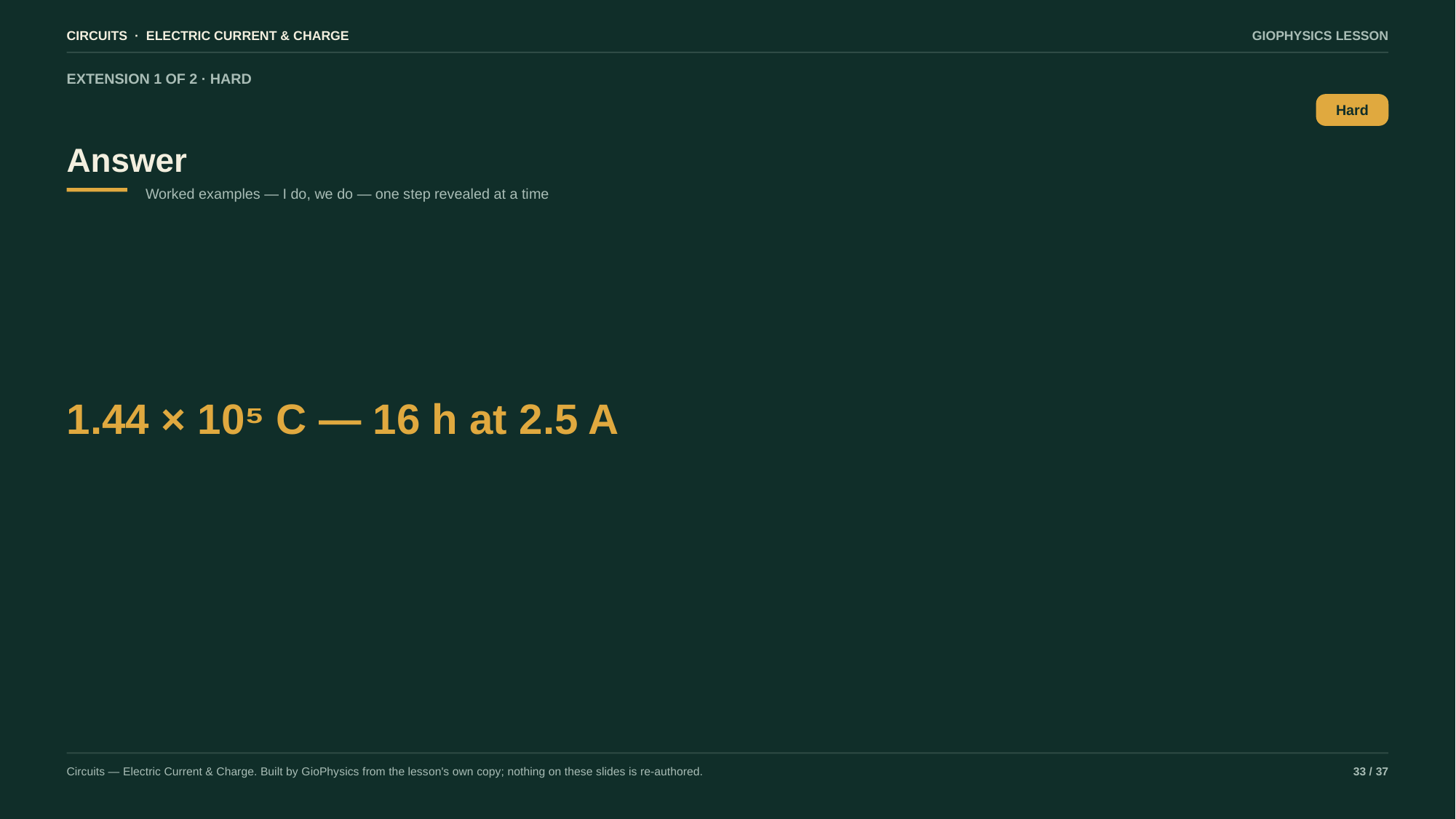

CIRCUITS  ·  ELECTRIC CURRENT & CHARGE
GIOPHYSICS LESSON

EXTENSION 1 OF 2 · HARD
Answer

Hard
Worked examples — I do, we do — one step revealed at a time

1.44 × 10⁵ C — 16 h at 2.5 A

Circuits — Electric Current & Charge. Built by GioPhysics from the lesson's own copy; nothing on these slides is re-authored.
33 / 37